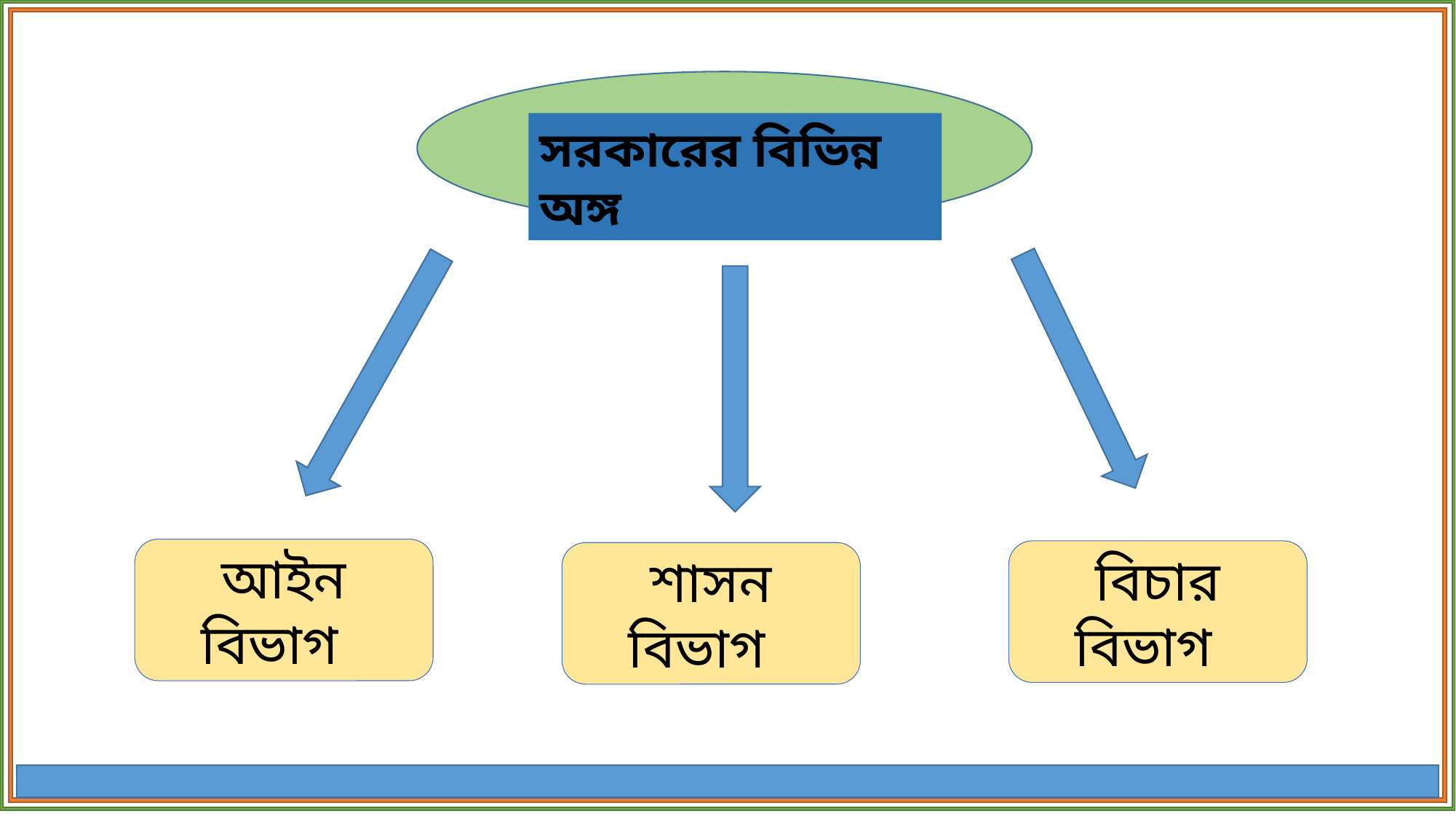

সরকারের বিভিন্ন অঙ্গ

আইন বিভাগ
বিচার বিভাগ
শাসন বিভাগ